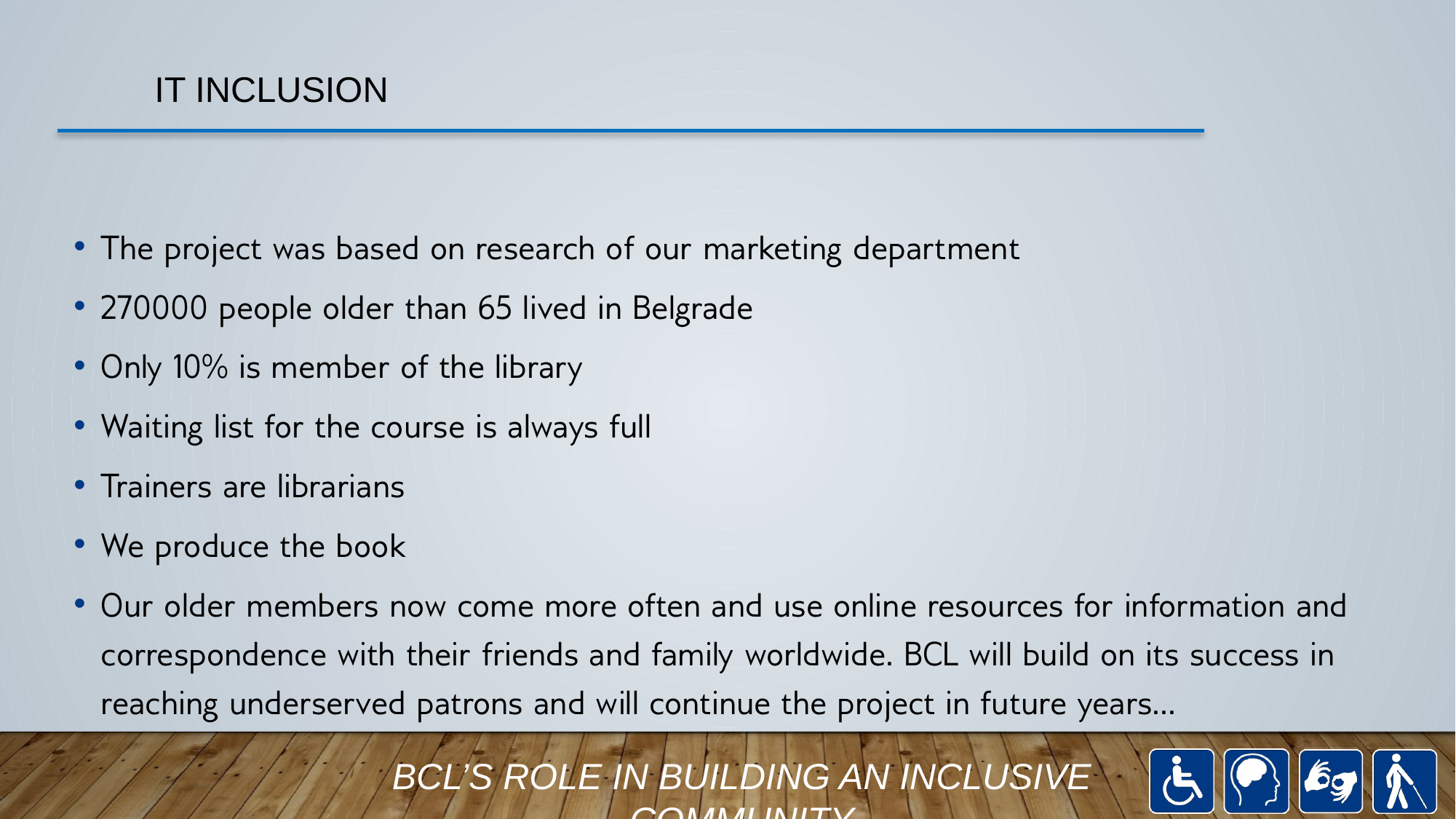

# IT inclusion
The project was based on research of our marketing department
270000 people older than 65 lived in Belgrade
Only 10% is member of the library
Waiting list for the course is always full
Trainers are librarians
We produce the book
Our older members now come more often and use online resources for information and correspondence with their friends and family worldwide. BCL will build on its success in reaching underserved patrons and will continue the project in future years...